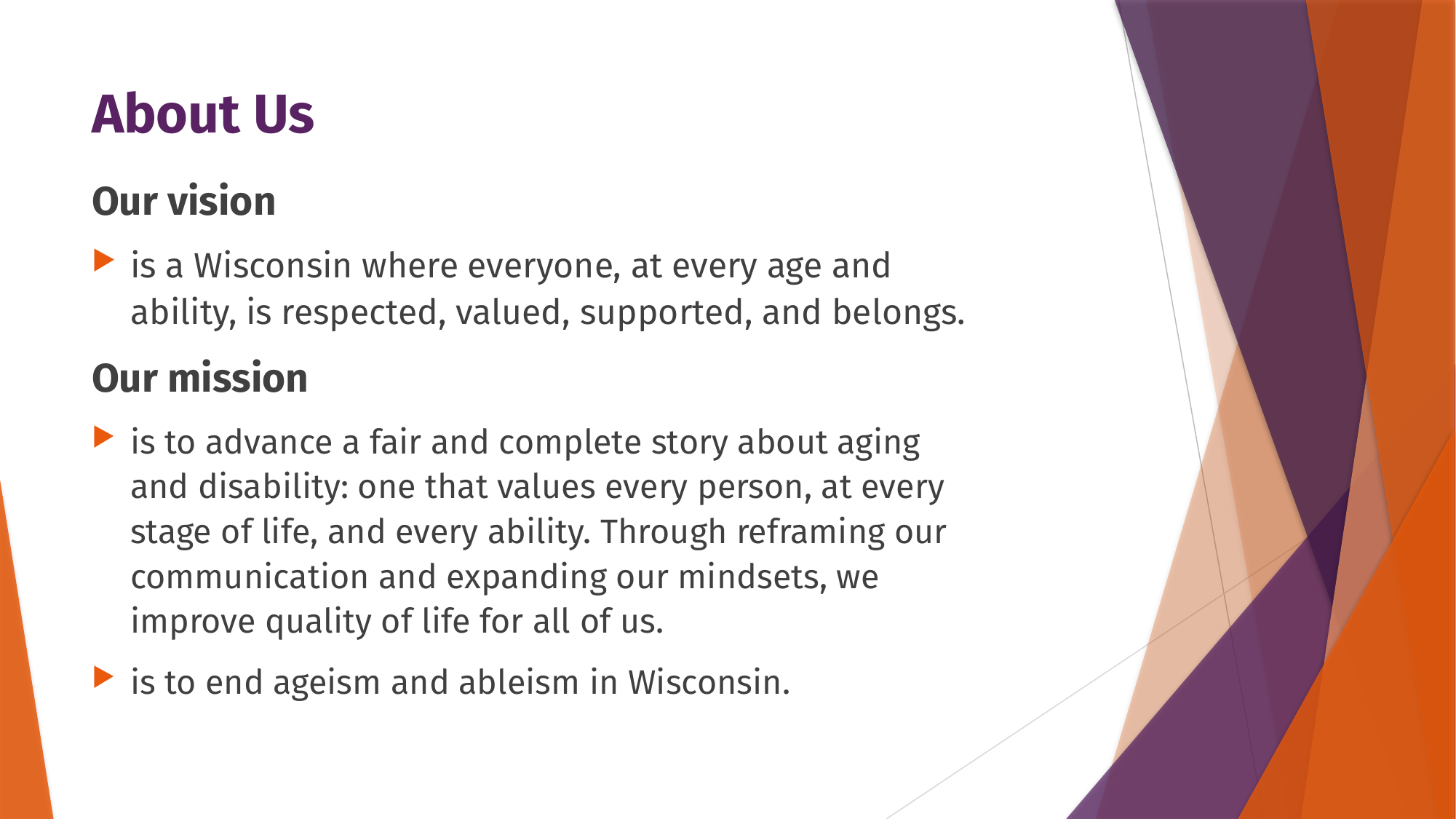

# About Us
Our vision
is a Wisconsin where everyone, at every age and ability, is respected, valued, supported, and belongs.
Our mission
is to advance a fair and complete story about aging and disability: one that values every person, at every stage of life, and every ability. Through reframing our communication and expanding our mindsets, we improve quality of life for all of us.
is to end ageism and ableism in Wisconsin.